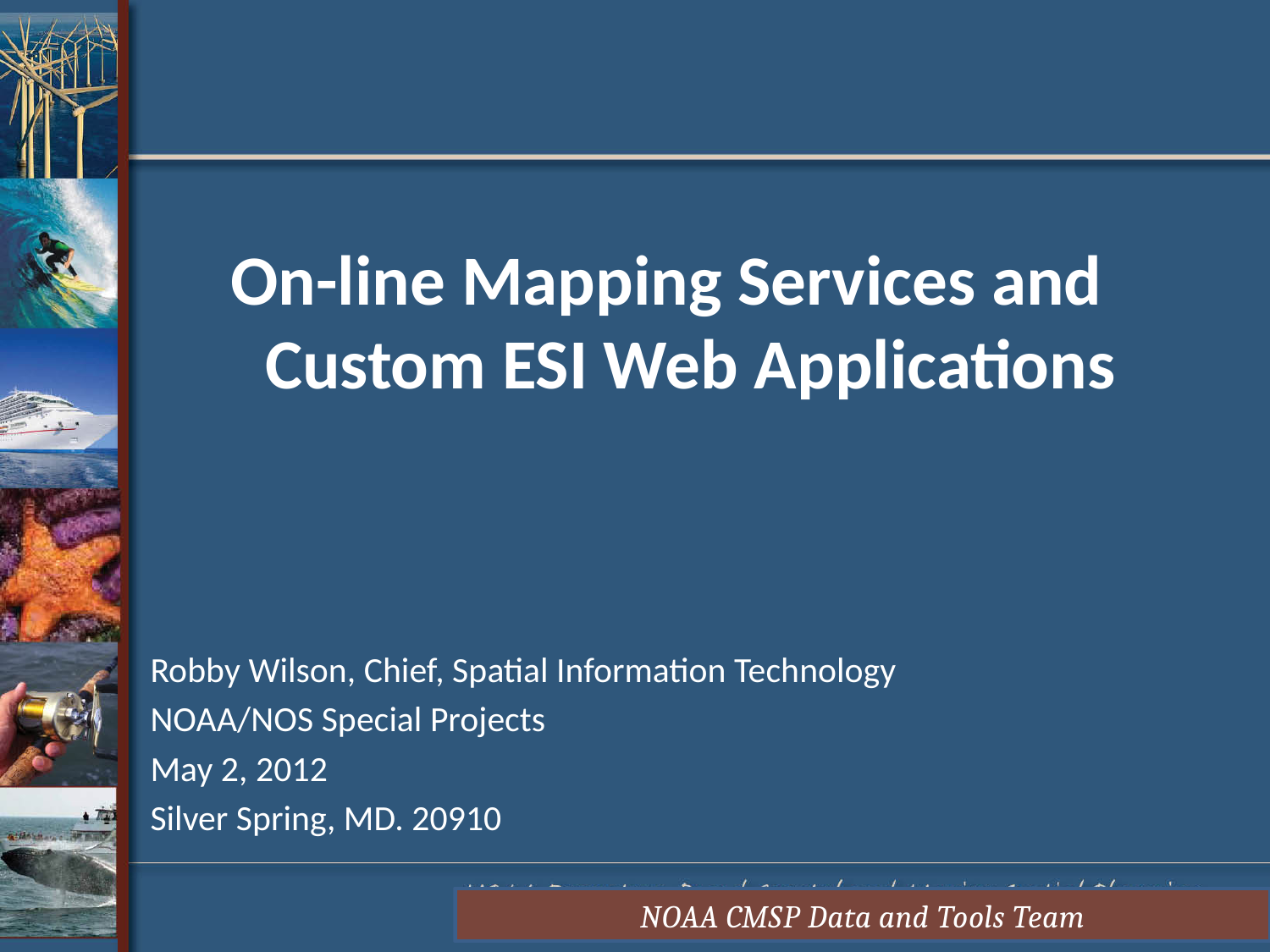

On-line Mapping Services and Custom ESI Web Applications

Robby Wilson, Chief, Spatial Information Technology
NOAA/NOS Special Projects
May 2, 2012
Silver Spring, MD. 20910